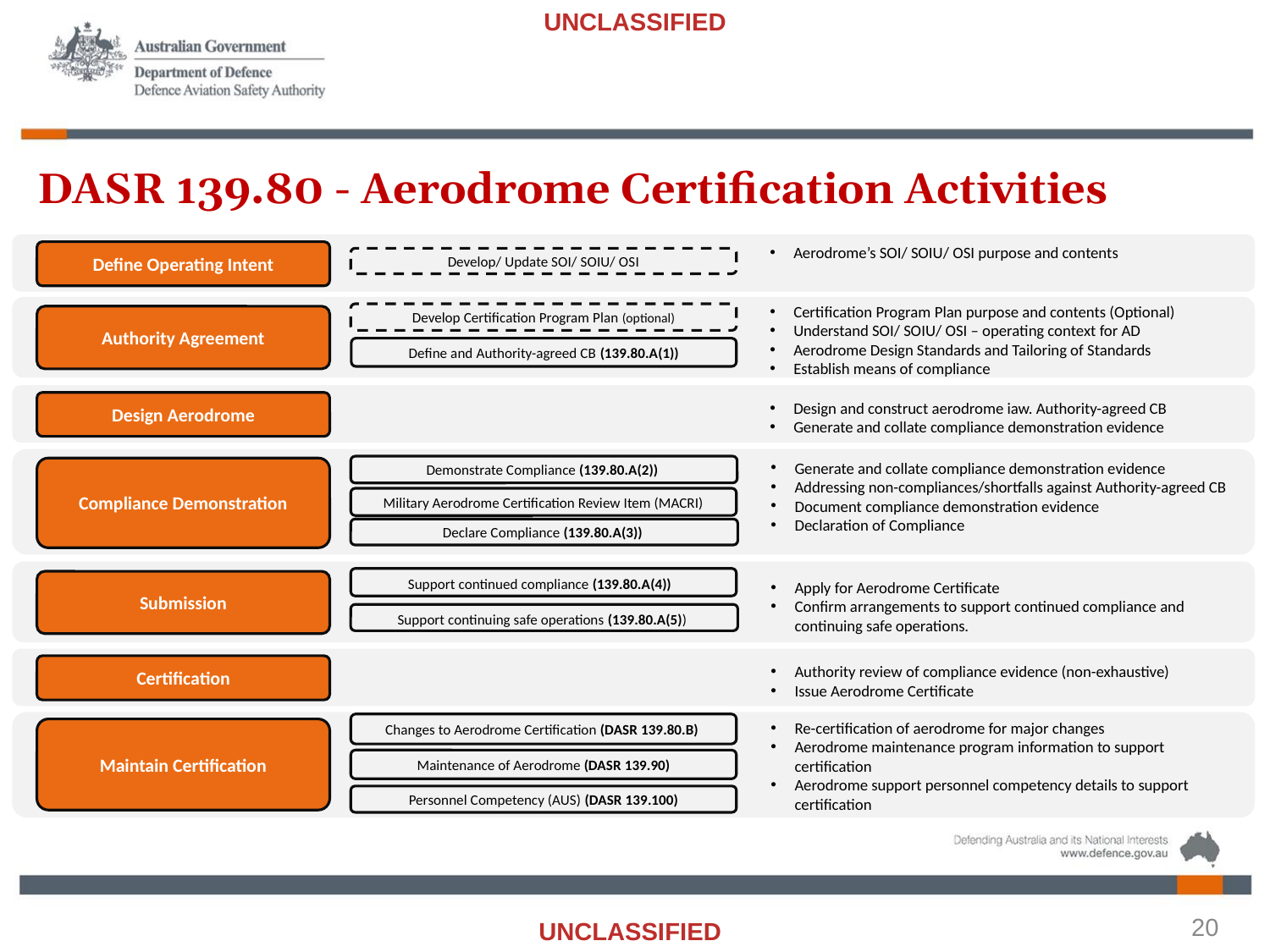

20
DASR 139.80 - Aerodrome Certification Activities

Aerodrome’s SOI/ SOIU/ OSI purpose and contents
Define Operating Intent
Develop/ Update SOI/ SOIU/ OSI
Certification Program Plan purpose and contents (Optional)
Understand SOI/ SOIU/ OSI – operating context for AD
Aerodrome Design Standards and Tailoring of Standards
Establish means of compliance

Develop Certification Program Plan (optional)
Authority Agreement
Define and Authority-agreed CB (139.80.A(1))

Design and construct aerodrome iaw. Authority-agreed CB
Generate and collate compliance demonstration evidence
Design Aerodrome

Generate and collate compliance demonstration evidence
Addressing non-compliances/shortfalls against Authority-agreed CB
Document compliance demonstration evidence
Declaration of Compliance
Demonstrate Compliance (139.80.A(2))
Compliance Demonstration
Military Aerodrome Certification Review Item (MACRI)
Declare Compliance (139.80.A(3))

Support continued compliance (139.80.A(4))
Submission
Apply for Aerodrome Certificate
Confirm arrangements to support continued compliance and continuing safe operations.
Support continuing safe operations (139.80.A(5))

Authority review of compliance evidence (non-exhaustive)
Issue Aerodrome Certificate
Certification
Re-certification of aerodrome for major changes
Aerodrome maintenance program information to support certification
Aerodrome support personnel competency details to support certification

Changes to Aerodrome Certification (DASR 139.80.B)
Maintain Certification
Maintenance of Aerodrome (DASR 139.90)
Personnel Competency (AUS) (DASR 139.100)